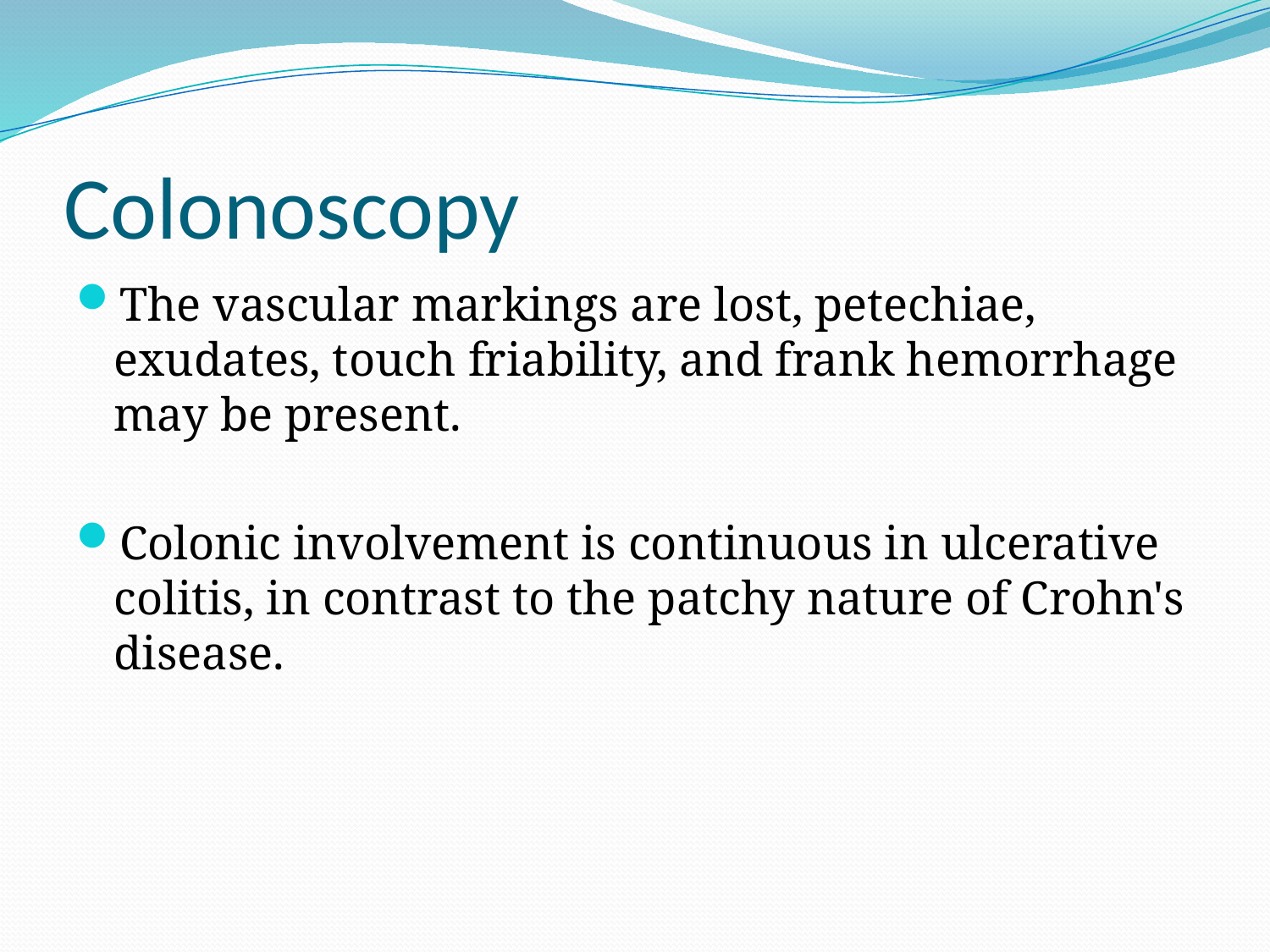

# Colonoscopy
The vascular markings are lost, petechiae, exudates, touch friability, and frank hemorrhage may be present.

Colonic involvement is continuous in ulcerative colitis, in contrast to the patchy nature of Crohn's disease.